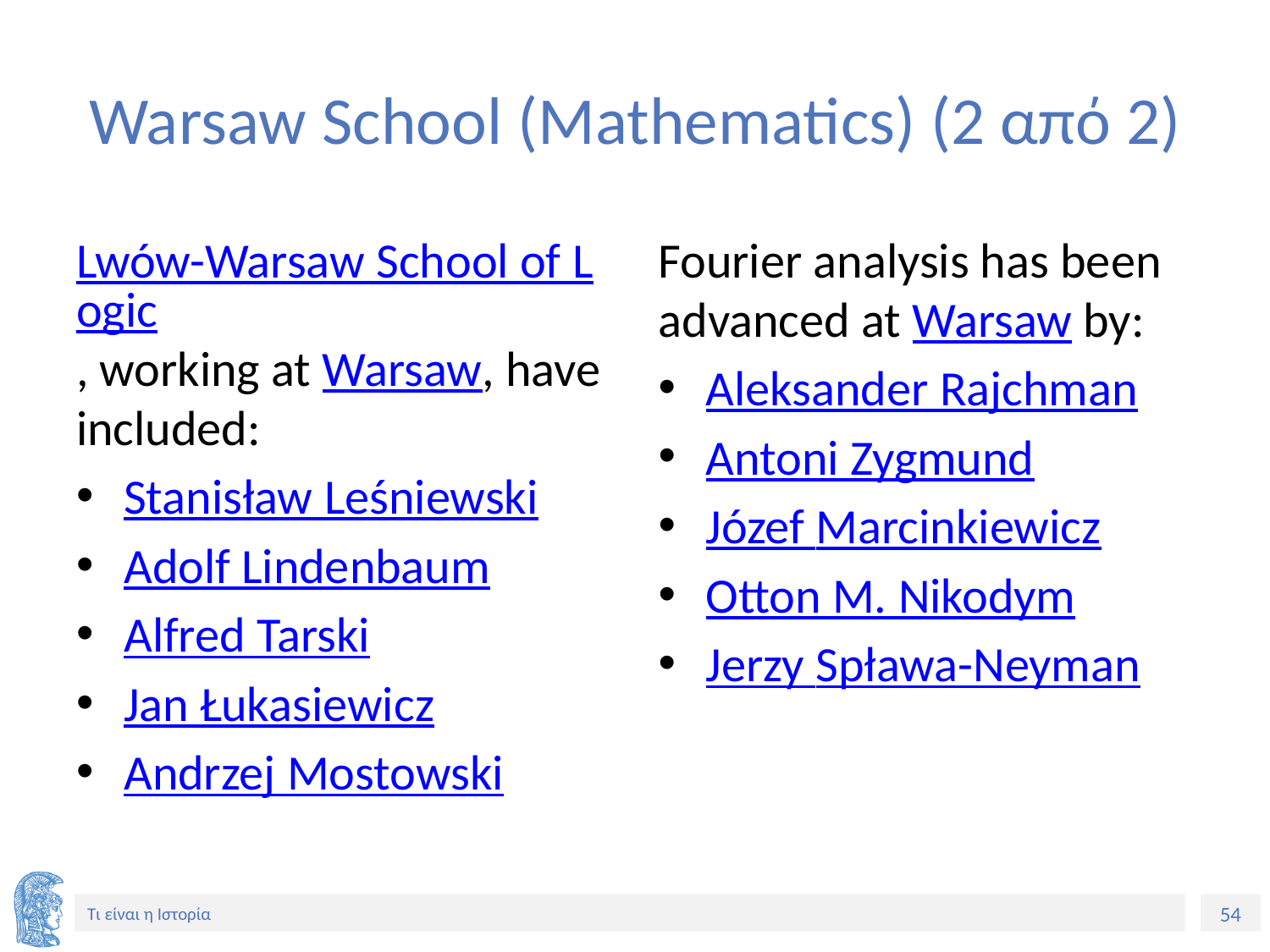

# Warsaw School (Μathematics) (2 από 2)
Lwów-Warsaw School of Logic, working at Warsaw, have included:
Stanisław Leśniewski
Adolf Lindenbaum
Alfred Tarski
Jan Łukasiewicz
Andrzej Mostowski

Fourier analysis has been advanced at Warsaw by:
Aleksander Rajchman
Antoni Zygmund
Józef Marcinkiewicz
Otton M. Nikodym
Jerzy Spława-Neyman